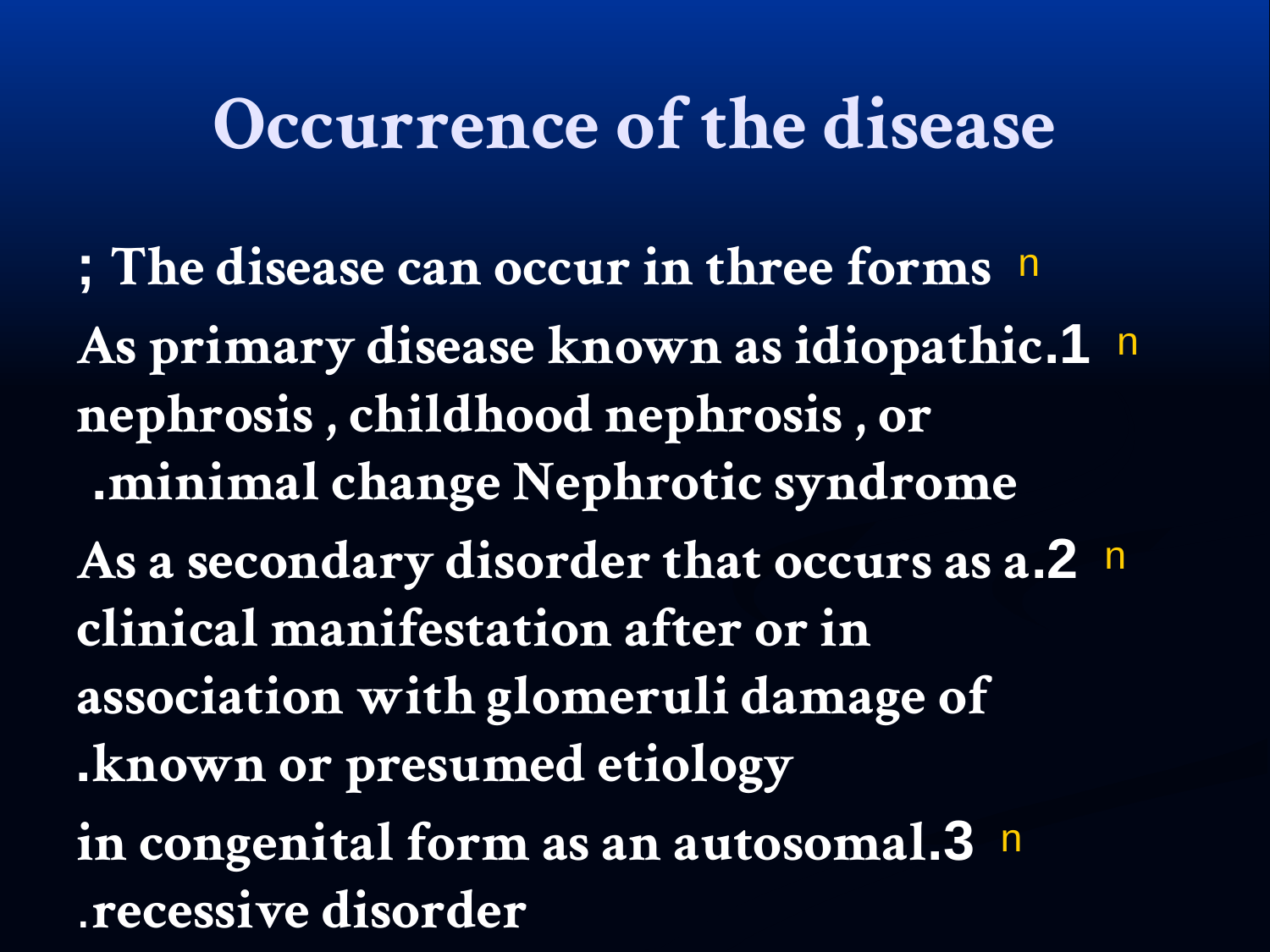

# Occurrence of the disease
The disease can occur in three forms ;
1.As primary disease known as idiopathic nephrosis , childhood nephrosis , or minimal change Nephrotic syndrome.
2.As a secondary disorder that occurs as a clinical manifestation after or in association with glomeruli damage of known or presumed etiology.
3.in congenital form as an autosomal recessive disorder.